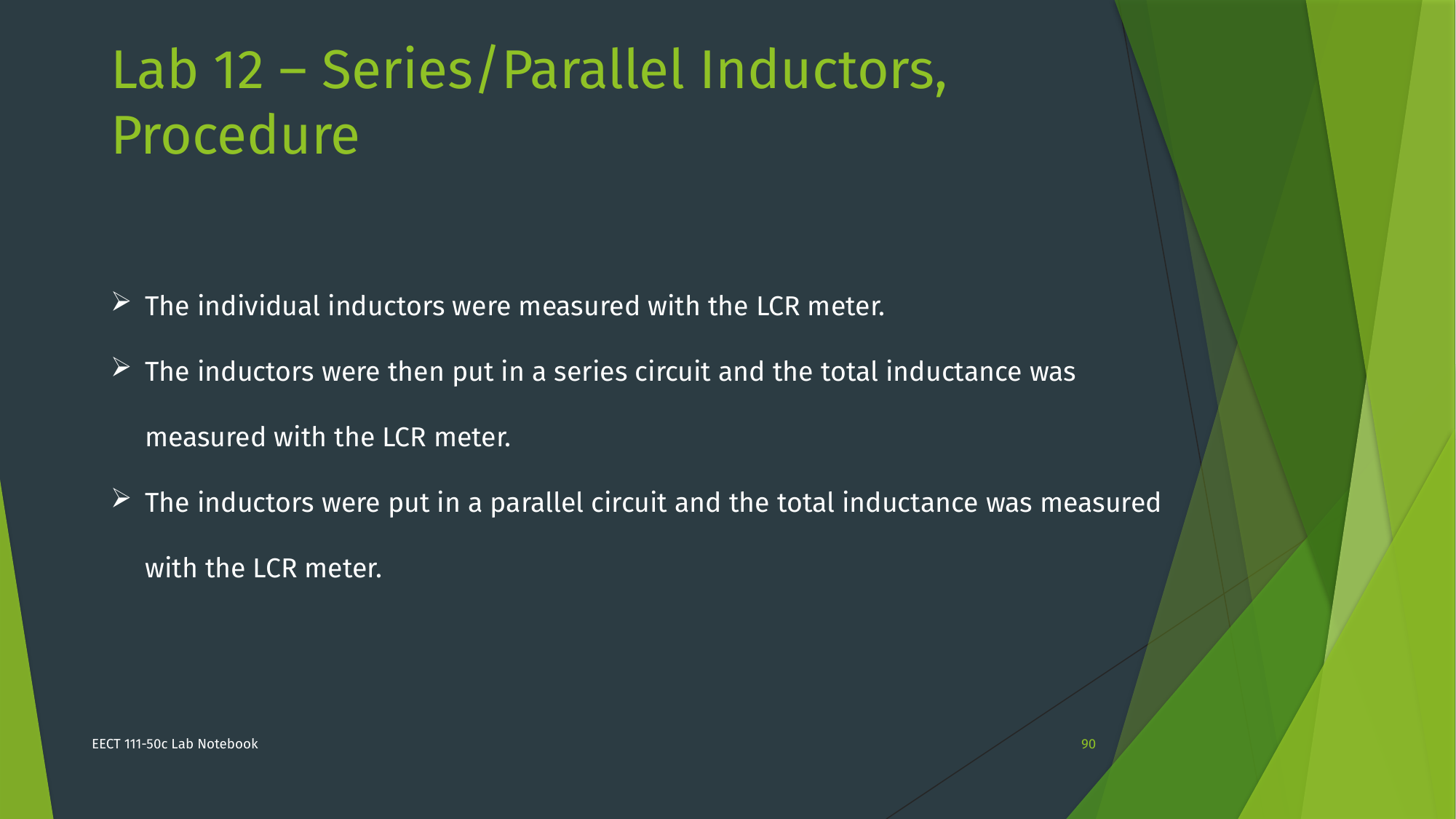

Lab 12 – Series/Parallel Inductors, Procedure
The individual inductors were measured with the LCR meter.
The inductors were then put in a series circuit and the total inductance was measured with the LCR meter.
The inductors were put in a parallel circuit and the total inductance was measured with the LCR meter.

EECT 111-50c Lab Notebook
90